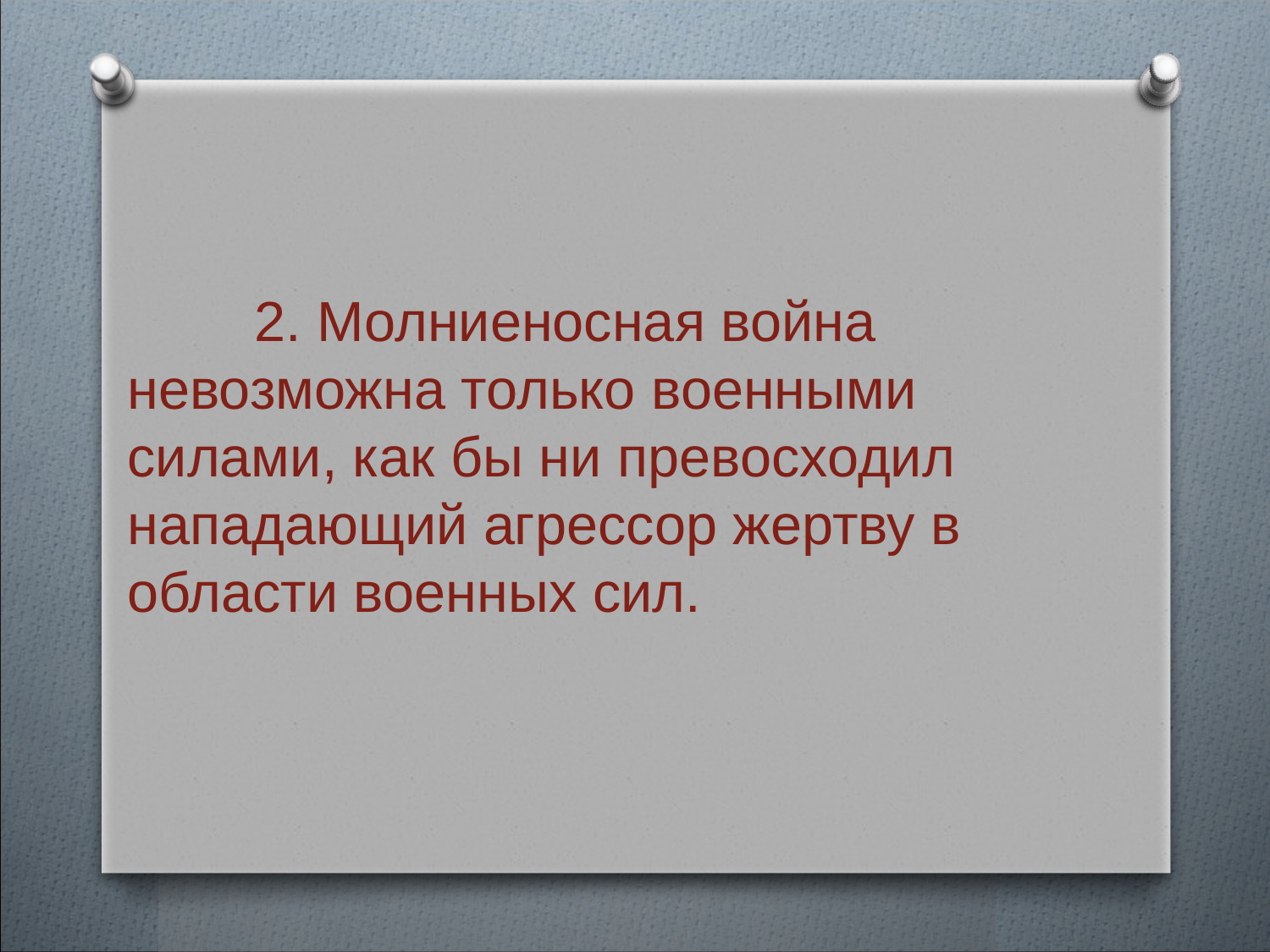

2. Молниеносная война 	невозможна только военными 	силами, как бы ни превосходил 	нападающий агрессор жертву в 	области военных сил.